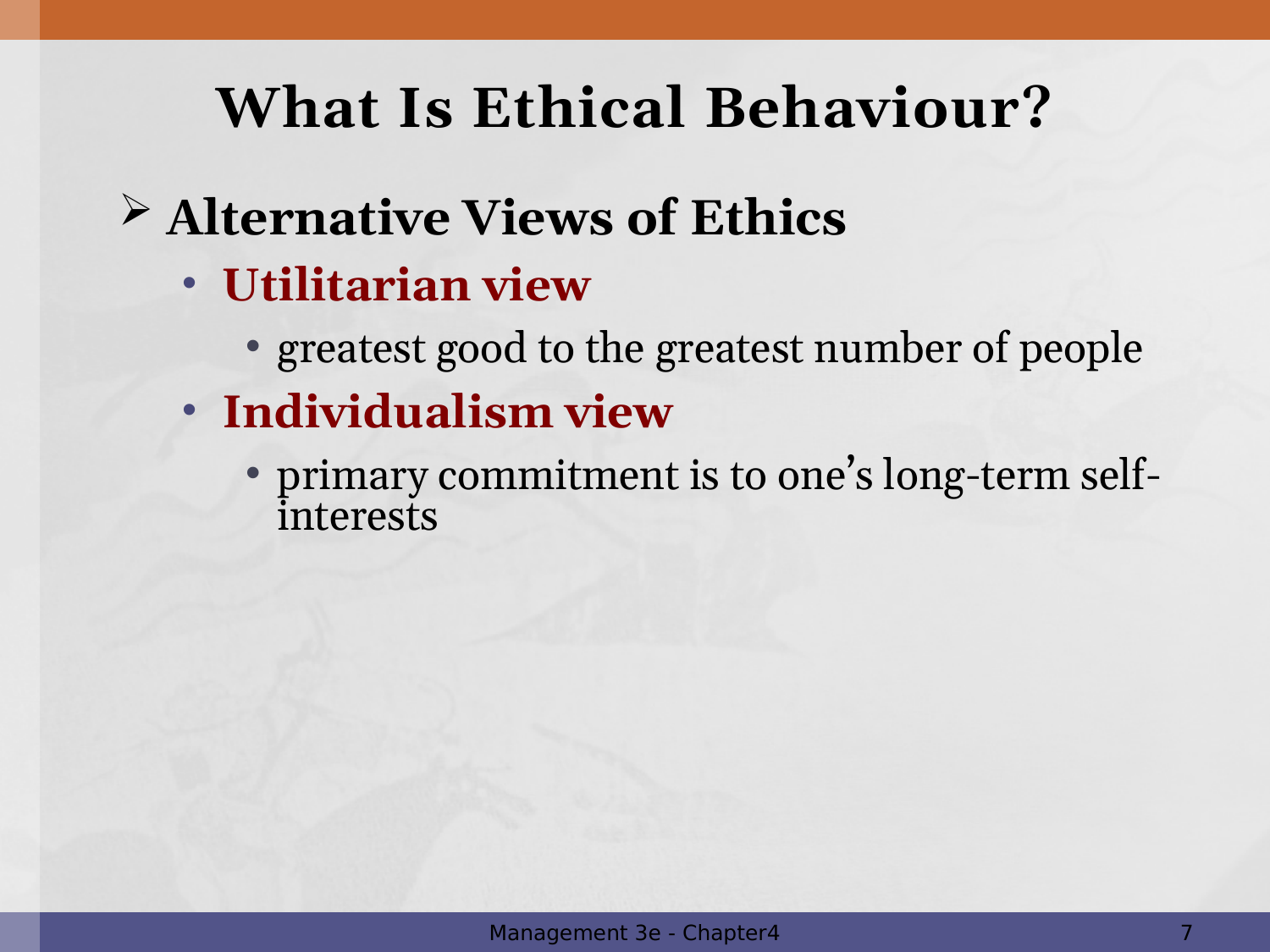

# What Is Ethical Behaviour?
Alternative Views of Ethics
Utilitarian view
greatest good to the greatest number of people
Individualism view
primary commitment is to one’s long-term self-interests
Management 3e - Chapter4
7